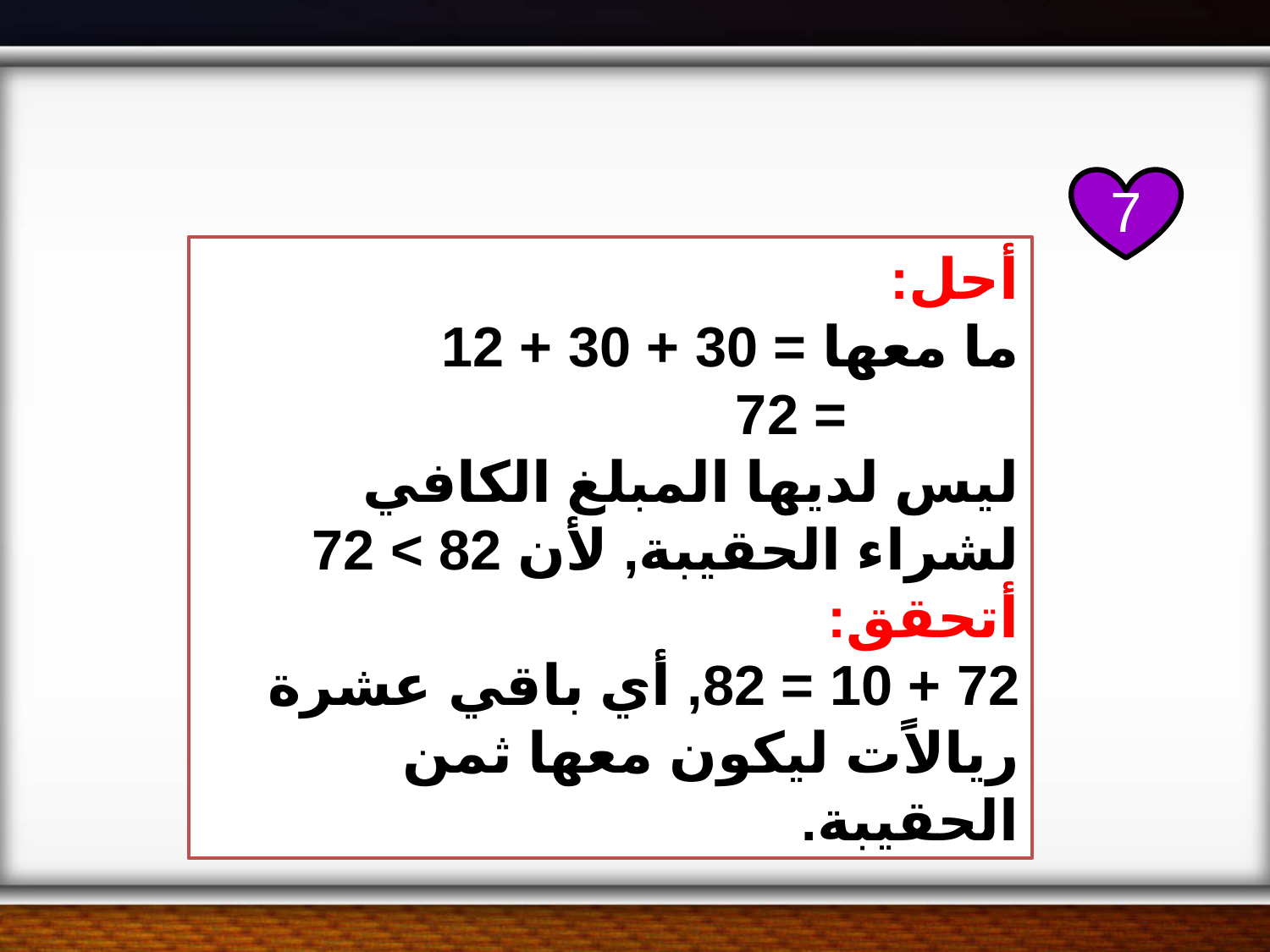

7
أحل:
ما معها = 30 + 30 + 12
           = 72
ليس لديها المبلغ الكافي لشراء الحقيبة, لأن 82 > 72
أتحقق:
72 + 10 = 82, أي باقي عشرة ريالاًت ليكون معها ثمن الحقيبة.